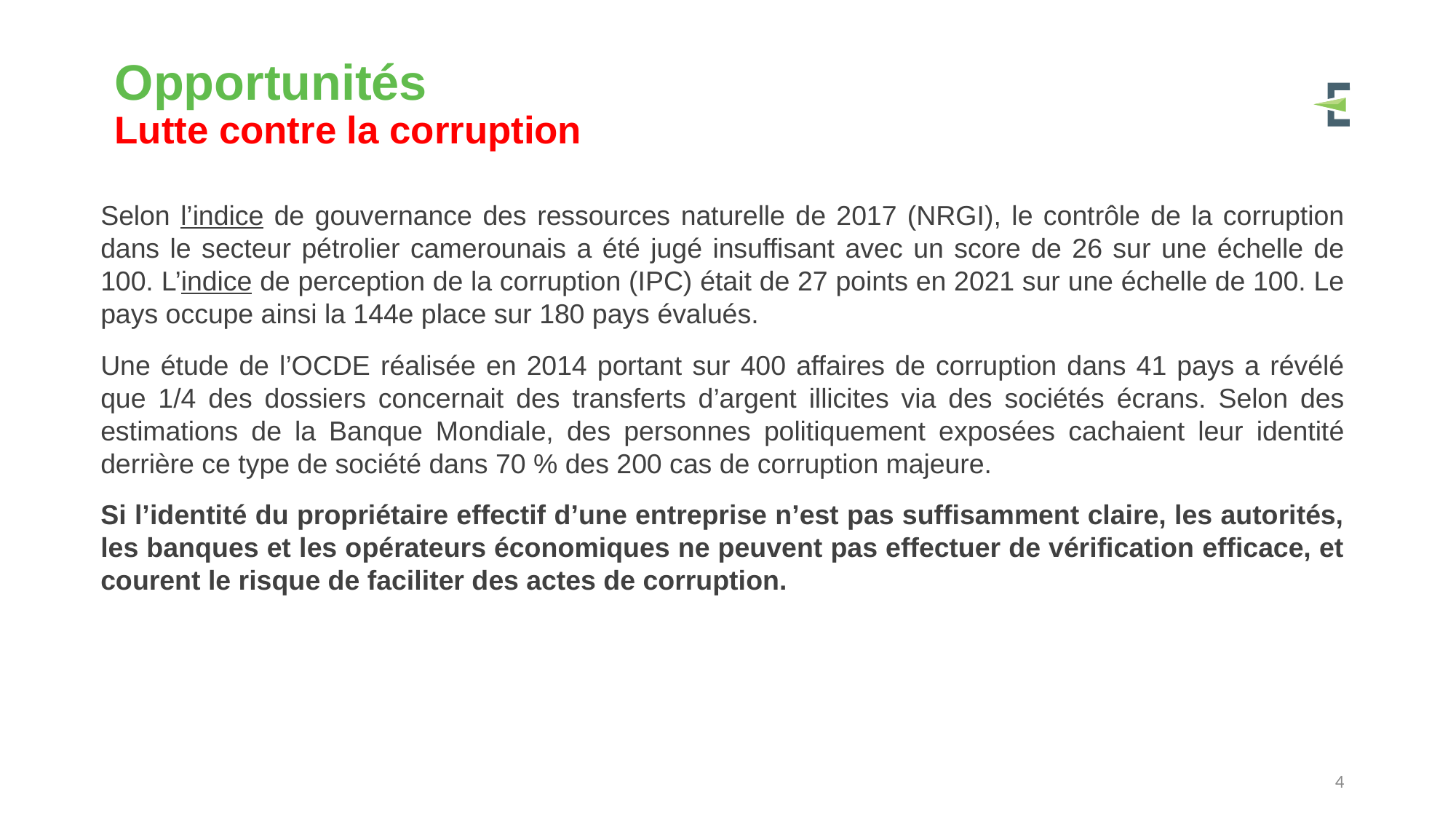

# Opportunités Lutte contre la corruption

Selon l’indice de gouvernance des ressources naturelle de 2017 (NRGI), le contrôle de la corruption dans le secteur pétrolier camerounais a été jugé insuffisant avec un score de 26 sur une échelle de 100. L’indice de perception de la corruption (IPC) était de 27 points en 2021 sur une échelle de 100. Le pays occupe ainsi la 144e place sur 180 pays évalués.
Une étude de l’OCDE réalisée en 2014 portant sur 400 affaires de corruption dans 41 pays a révélé que 1/4 des dossiers concernait des transferts d’argent illicites via des sociétés écrans. Selon des estimations de la Banque Mondiale, des personnes politiquement exposées cachaient leur identité derrière ce type de société dans 70 % des 200 cas de corruption majeure.
Si l’identité du propriétaire effectif d’une entreprise n’est pas suffisamment claire, les autorités, les banques et les opérateurs économiques ne peuvent pas effectuer de vérification efficace, et courent le risque de faciliter des actes de corruption.

4